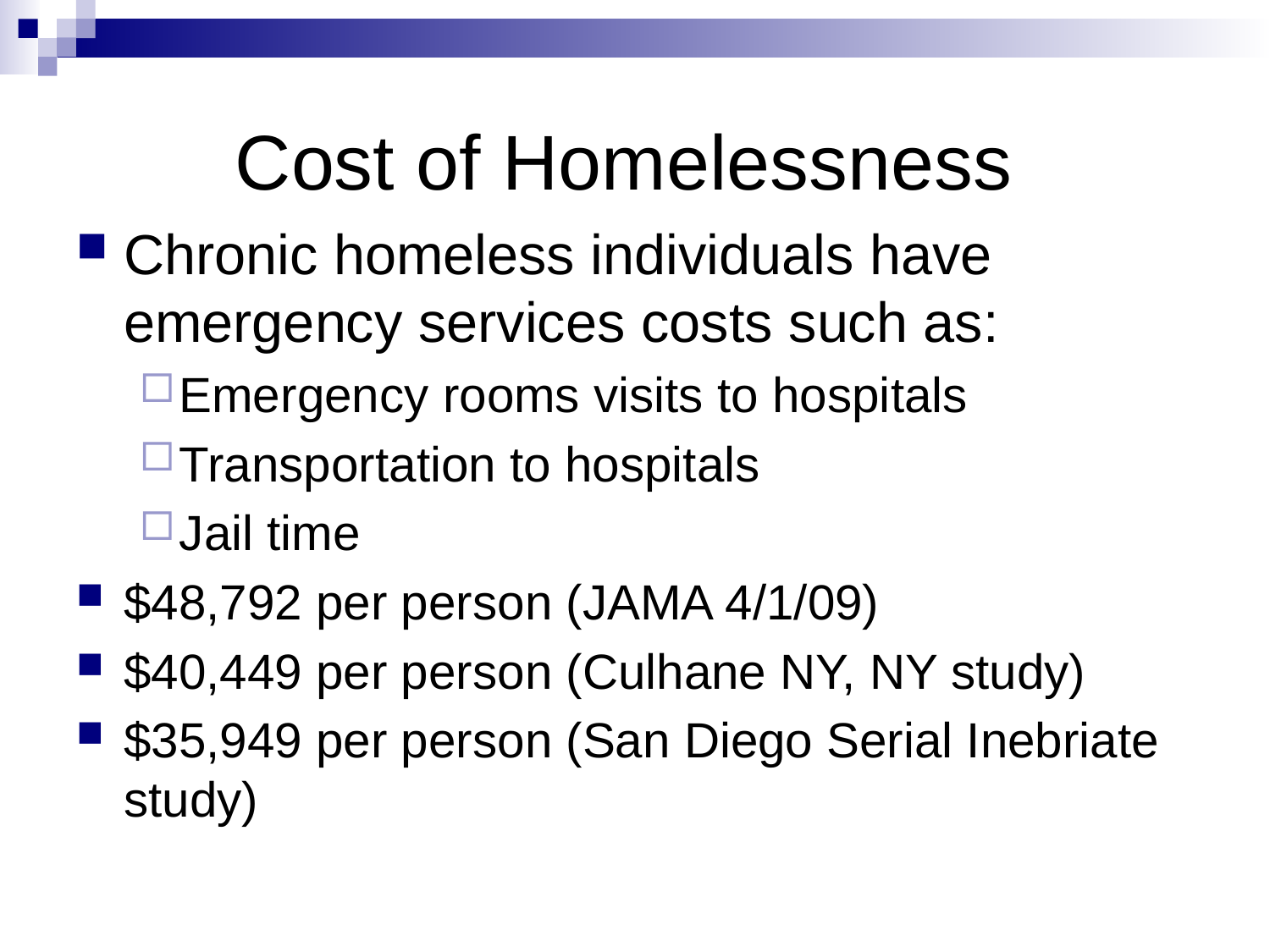

# Cost of Homelessness
Chronic homeless individuals have emergency services costs such as:
Emergency rooms visits to hospitals
Transportation to hospitals
Jail time
$48,792 per person (JAMA 4/1/09)
$40,449 per person (Culhane NY, NY study)
$35,949 per person (San Diego Serial Inebriate study)